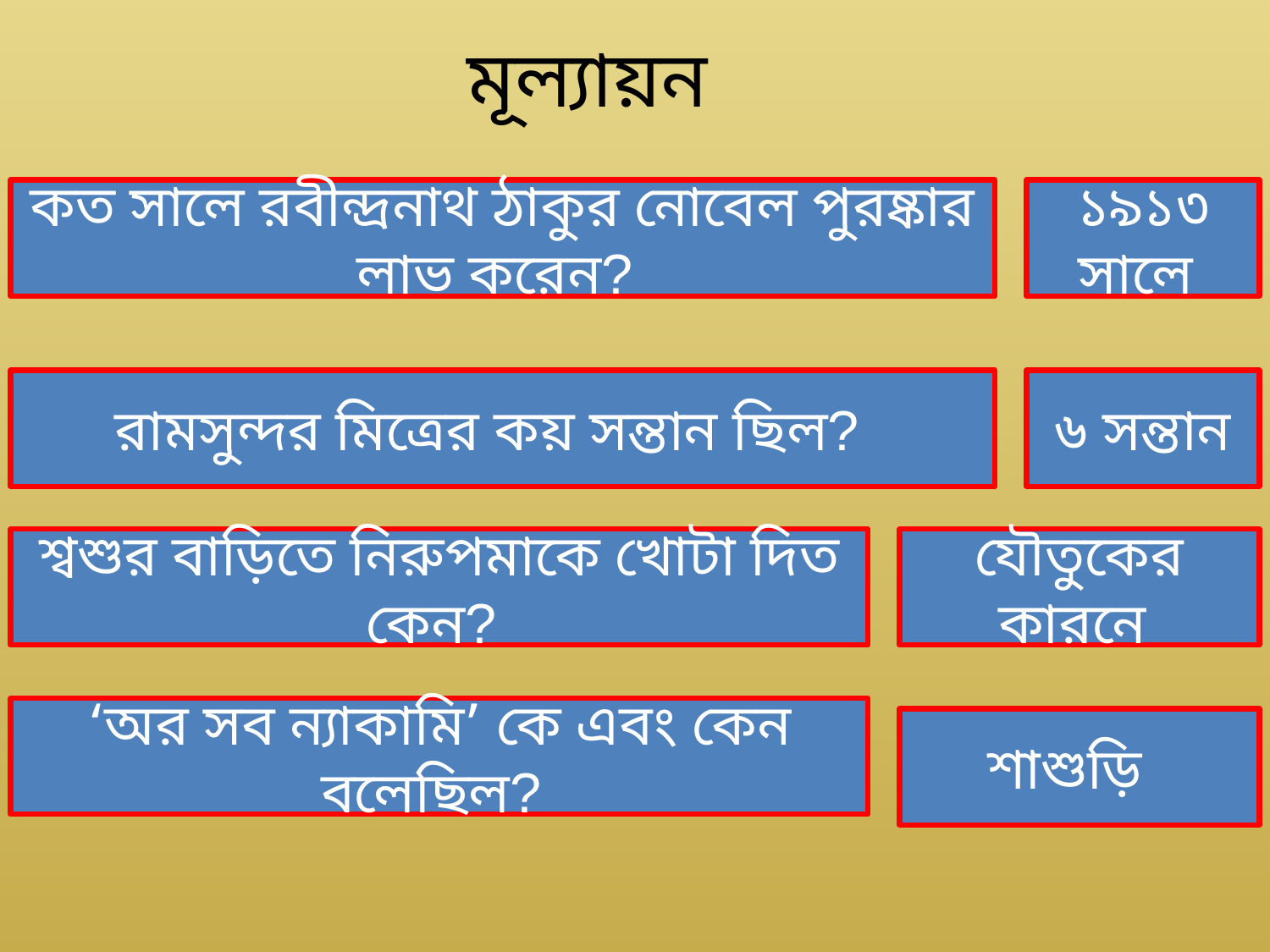

# মূল্যায়ন
কত সালে রবীন্দ্রনাথ ঠাকুর নোবেল পুরষ্কার লাভ করেন?
১৯১৩ সালে
রামসুন্দর মিত্রের কয় সন্তান ছিল?
৬ সন্তান
শ্বশুর বাড়িতে নিরুপমাকে খোটা দিত কেন?
যৌতুকের কারনে
‘অর সব ন্যাকামি’ কে এবং কেন বলেছিল?
শাশুড়ি